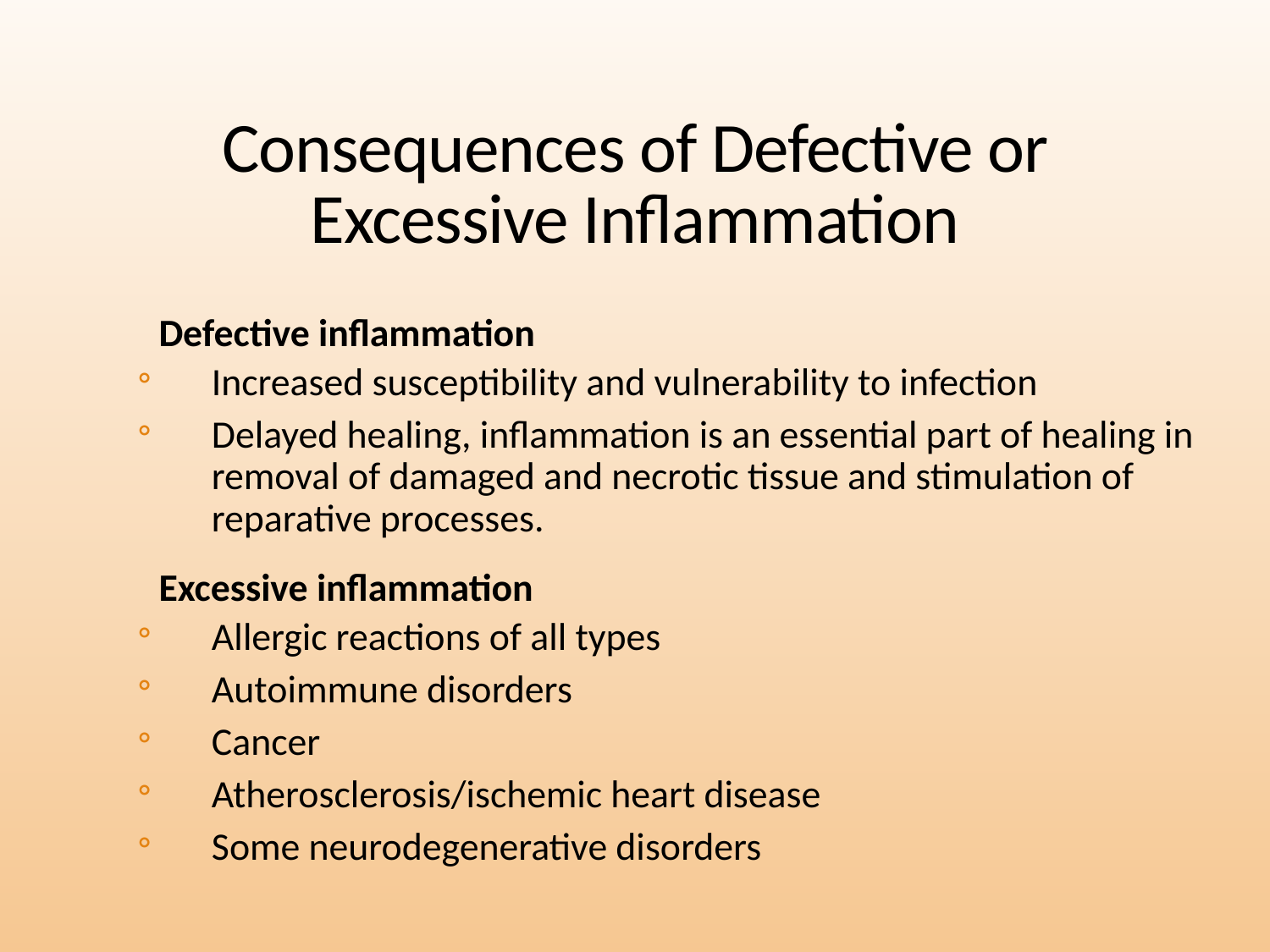

# Consequences of Defective or Excessive Inflammation
Defective inflammation
Increased susceptibility and vulnerability to infection
Delayed healing, inflammation is an essential part of healing in removal of damaged and necrotic tissue and stimulation of reparative processes.
Excessive inflammation
Allergic reactions of all types
Autoimmune disorders
Cancer
Atherosclerosis/ischemic heart disease
Some neurodegenerative disorders